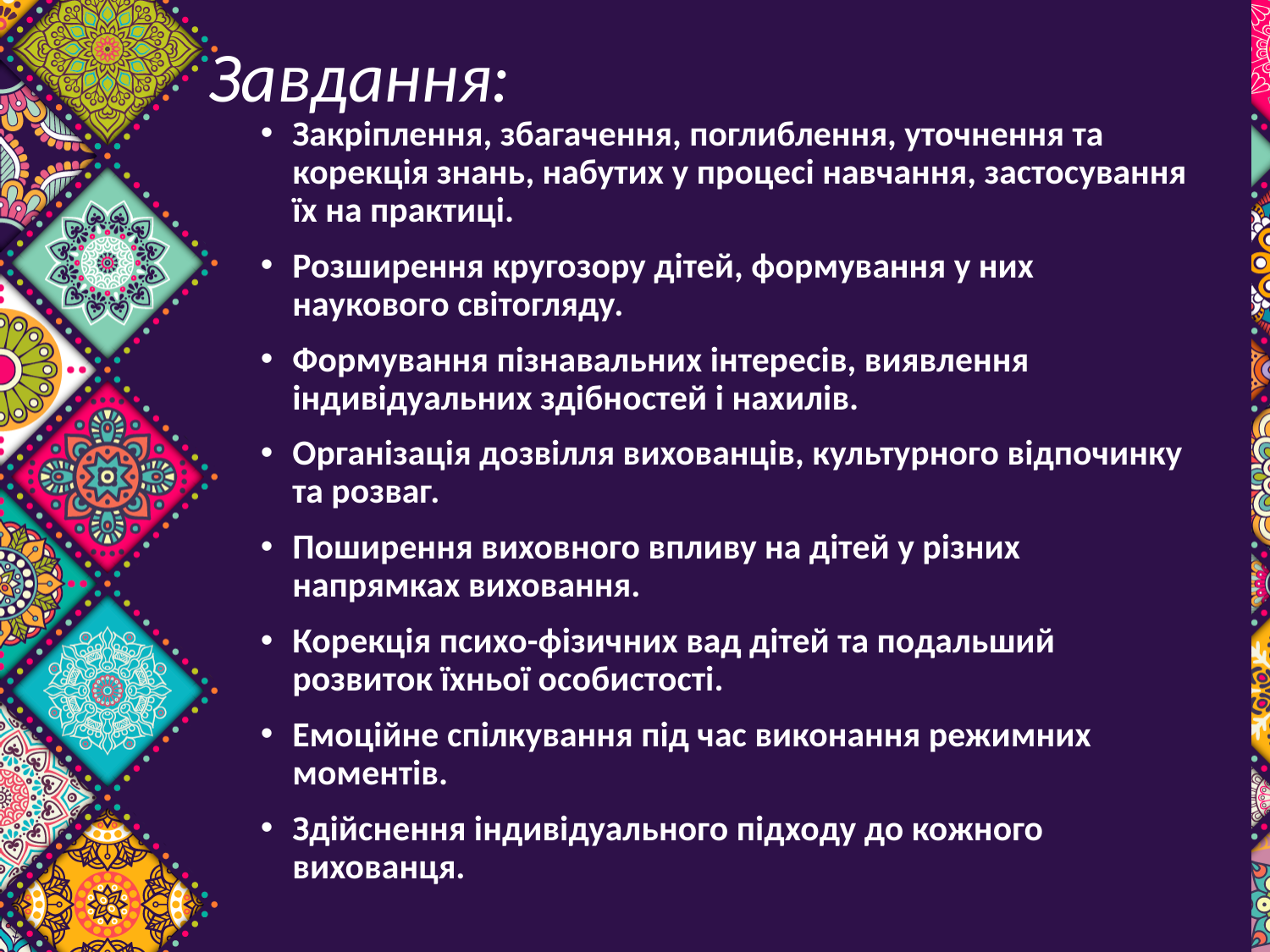

# Завдання:
Закріплення, збагачення, поглиблення, уточнення та корекція знань, набутих у процесі навчання, застосування їх на практиці.
Розширення кругозору дітей, формування у них наукового світогляду.
Формування пізнавальних інтересів, виявлення індивідуальних здібностей і нахилів.
Організація дозвілля вихованців, культурного відпочинку та розваг.
Поширення виховного впливу на дітей у різних напрямках виховання.
Корекція психо-фізичних вад дітей та подальший розвиток їхньої особистості.
Емоційне спілкування під час виконання режимних моментів.
Здійснення індивідуального підходу до кожного вихованця.